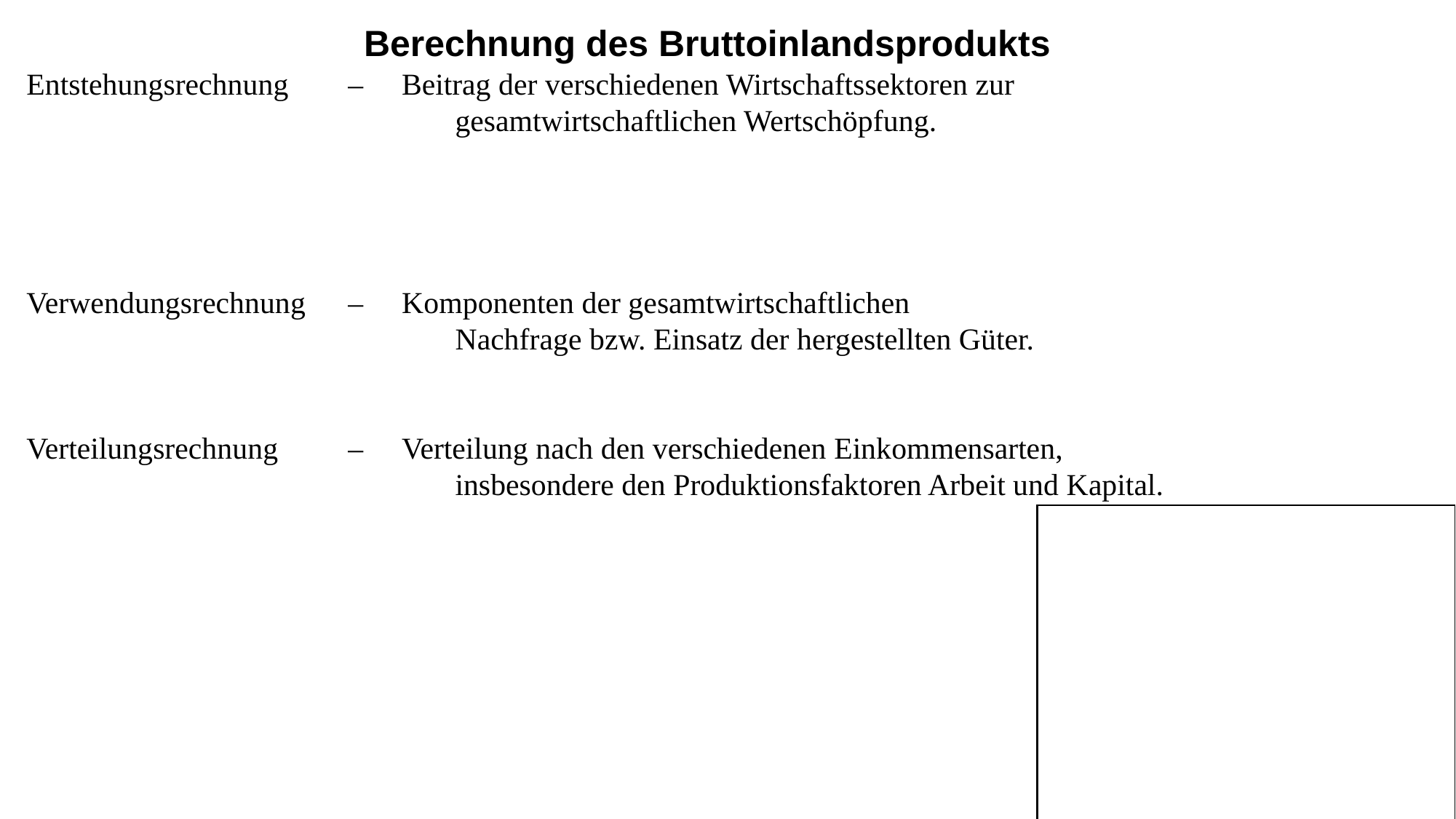

Berechnung des Bruttoinlandsprodukts
Entstehungsrechnung 	– 	Beitrag der verschiedenen Wirtschaftssektoren zur
								gesamtwirtschaftlichen Wertschöpfung.

Verwendungsrechnung	– 	Komponenten der gesamtwirtschaftlichen
								Nachfrage bzw. Einsatz der hergestellten Güter.

Verteilungsrechnung 		–	Verteilung nach den verschiedenen Einkommensarten,
								insbesondere den Produktionsfaktoren Arbeit und Kapital.